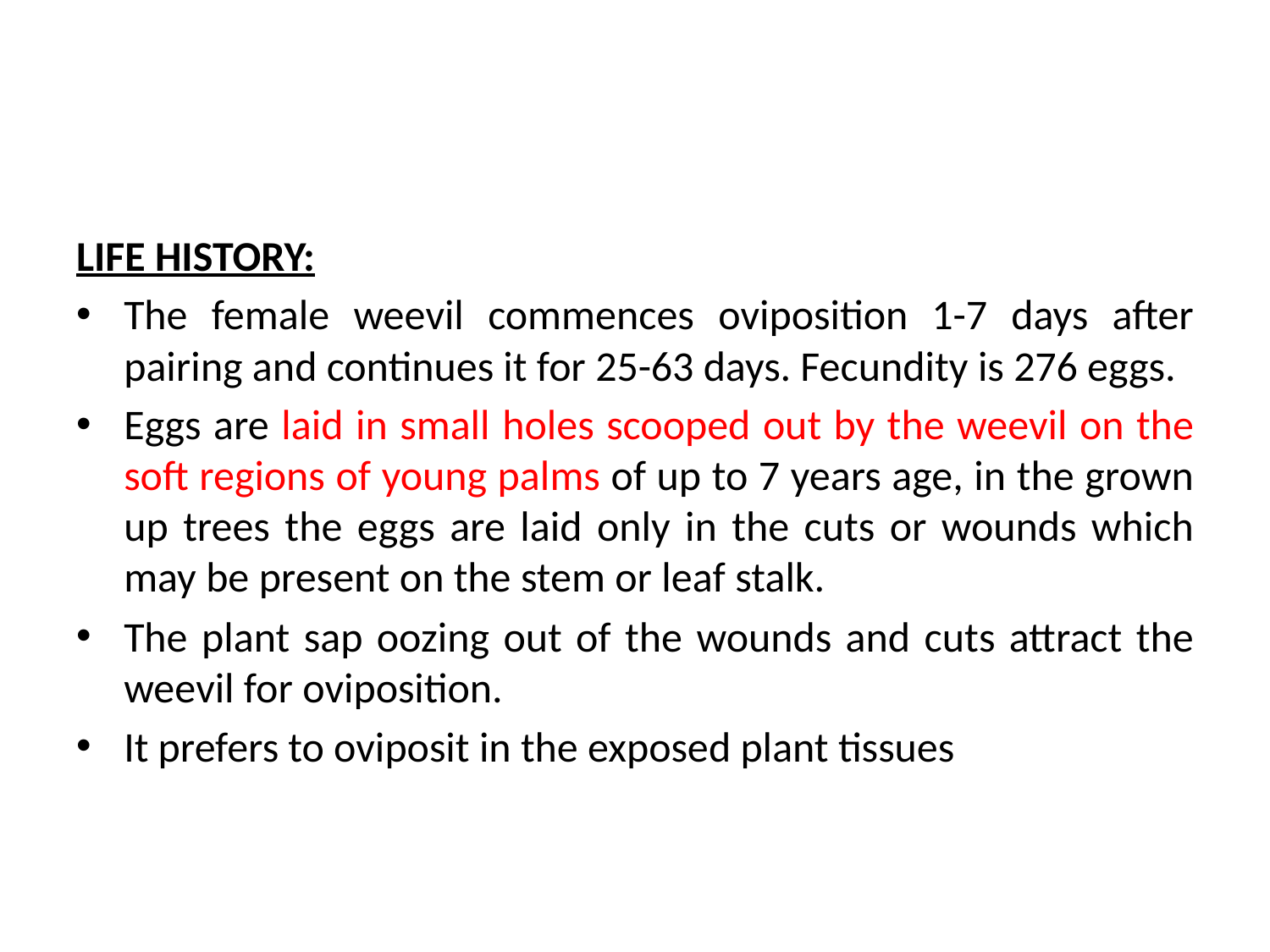

#
LIFE HISTORY:
The female weevil commences oviposition 1-7 days after pairing and continues it for 25-63 days. Fecundity is 276 eggs.
Eggs are laid in small holes scooped out by the weevil on the soft regions of young palms of up to 7 years age, in the grown up trees the eggs are laid only in the cuts or wounds which may be present on the stem or leaf stalk.
The plant sap oozing out of the wounds and cuts attract the weevil for oviposition.
It prefers to oviposit in the exposed plant tissues